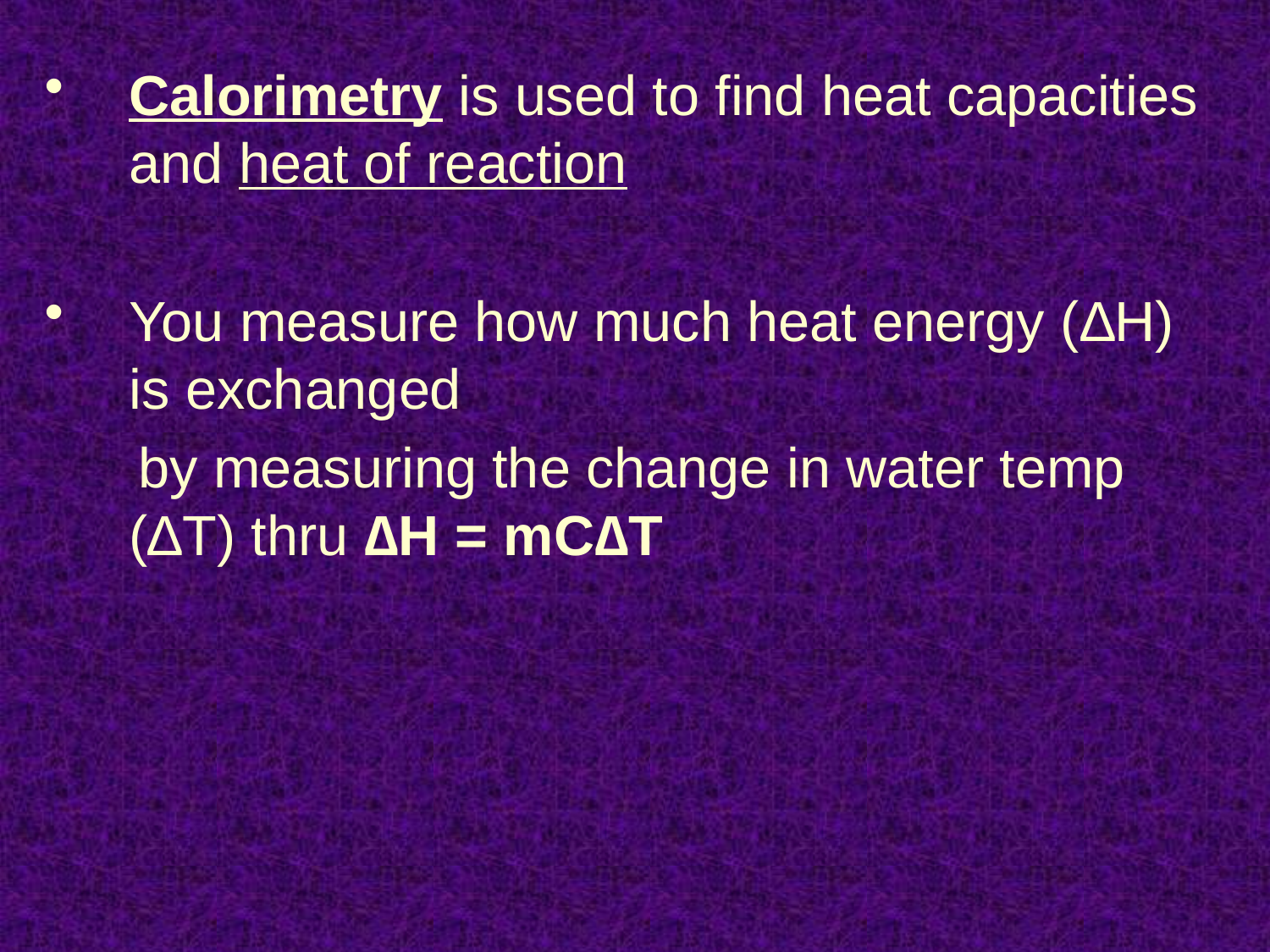

Calorimetry is used to find heat capacities and heat of reaction

You measure how much heat energy (∆H) is exchanged
      by measuring the change in water temp  (∆T) thru ∆H = mC∆T